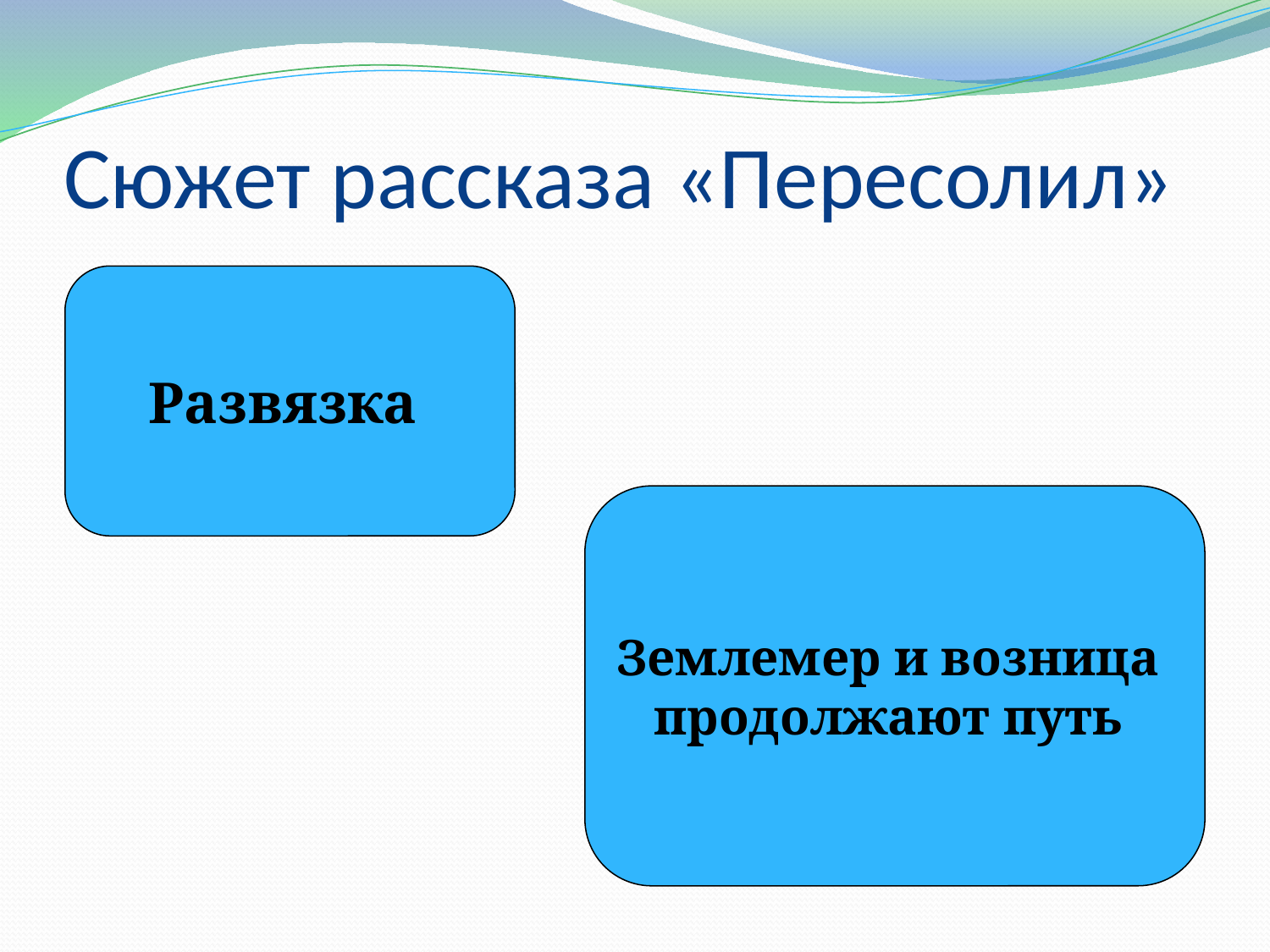

# Сюжет рассказа «Пересолил»
Развязка
Землемер и возница
продолжают путь